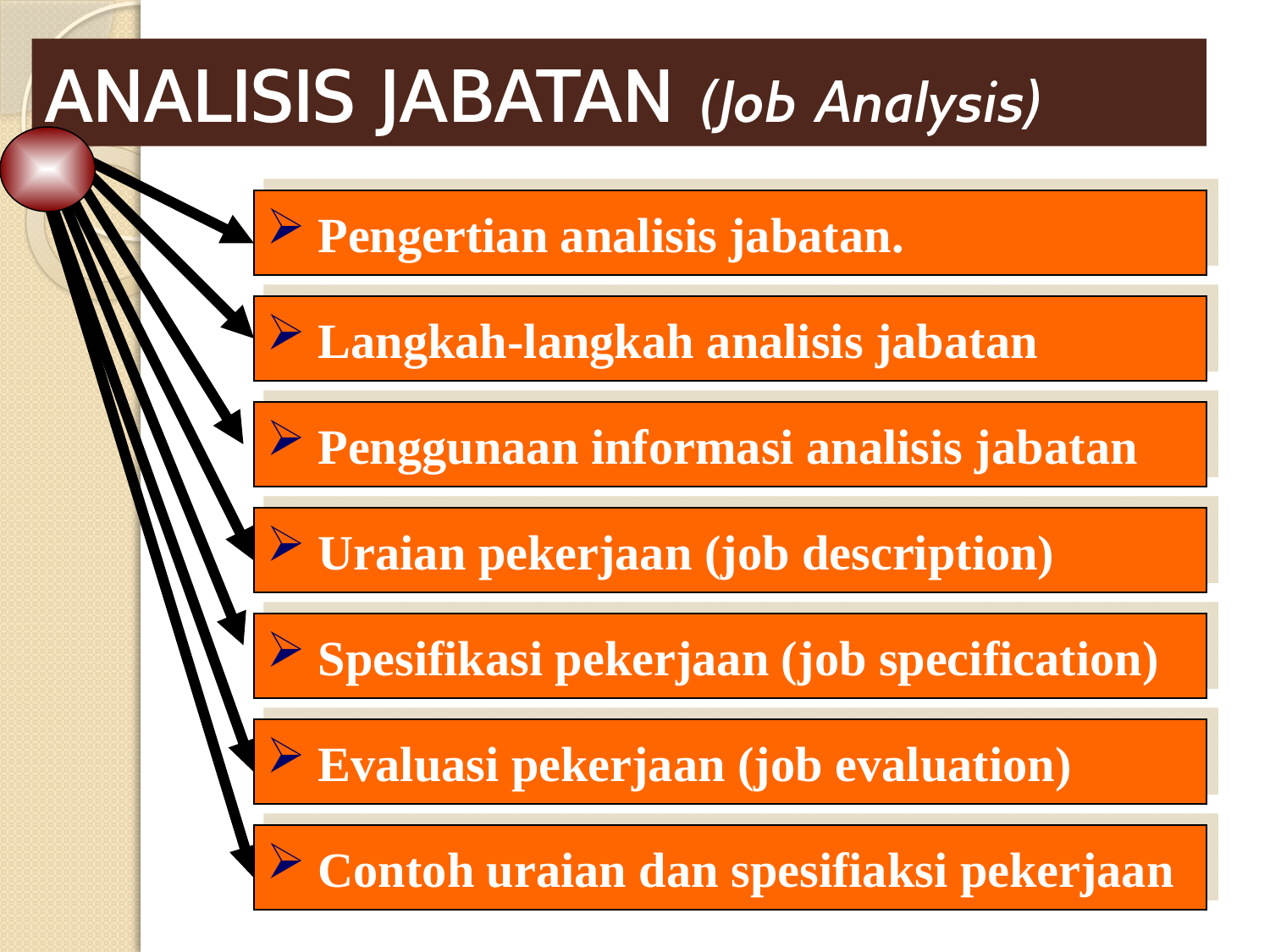

# ANALISIS JABATAN (Job Analysis)

 Pengertian analisis jabatan.
 Pengertian analisis jabatan.
 Langkah-langkah analisis jabatan
 Langkah-langkah analisis jabatan
 Penggunaan informasi analisis jabatan
 Penggunaan informasi analisis jabatan
 Uraian pekerjaan (job description)
 Uraian pekerjaan (job description)
 Spesifikasi pekerjaan (job specification)
 Spesifikasi pekerjaan (job specification)
 Evaluasi pekerjaan (job evaluation)
 Evaluasi pekerjaan (job evaluation)
 Contoh uraian dan spesifiaksi pekerjaan
 Contoh uraian dan spesifiaksi pekerjaan